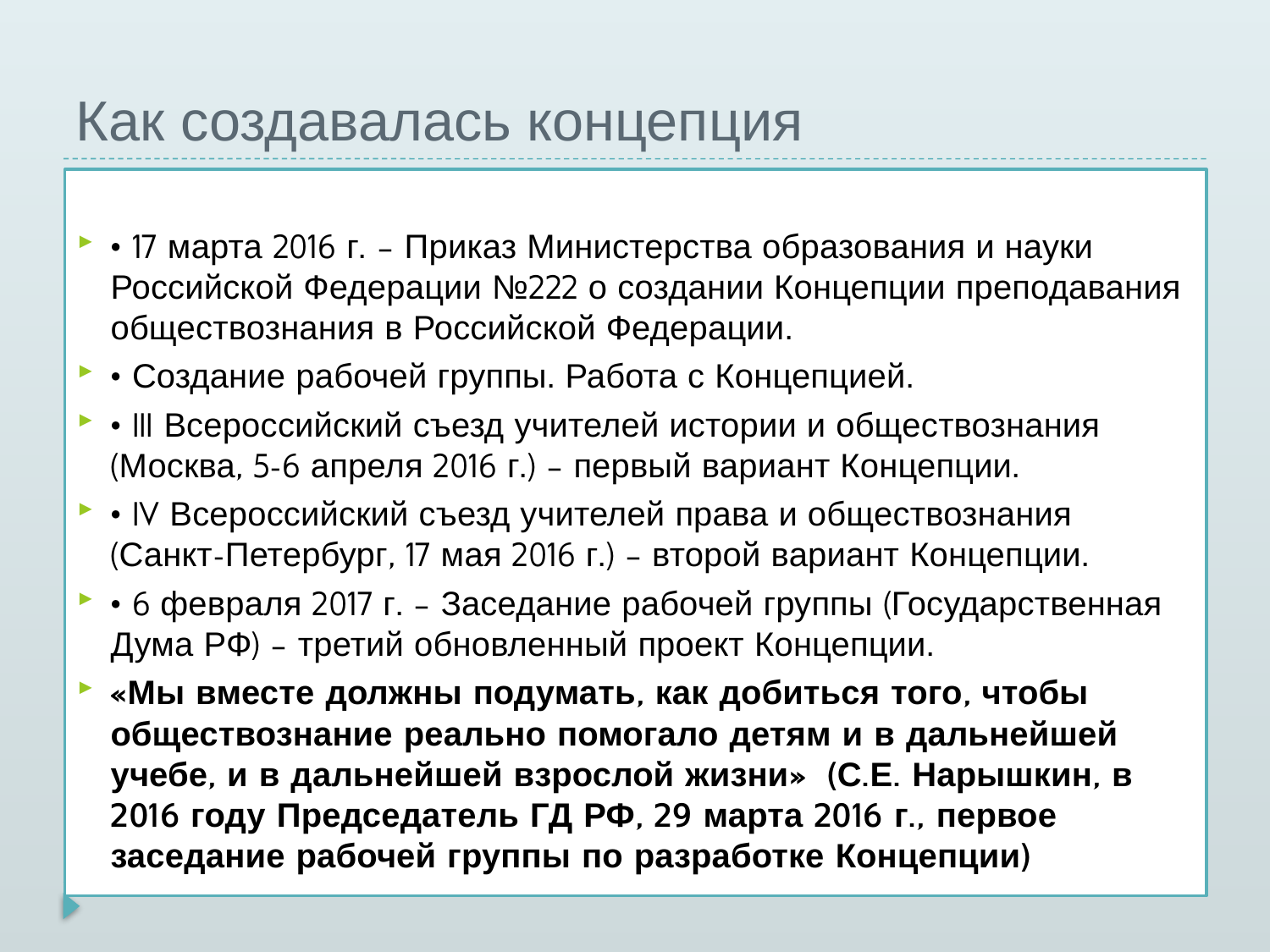

# Как создавалась концепция

• 17 марта 2016 г. – Приказ Министерства образования и науки Российской Федерации №222 о создании Концепции преподавания обществознания в Российской Федерации.
• Создание рабочей группы. Работа с Концепцией.
• III Всероссийский съезд учителей истории и обществознания (Москва, 5-6 апреля 2016 г.) – первый вариант Концепции.
• IV Всероссийский съезд учителей права и обществознания (Санкт-Петербург, 17 мая 2016 г.) – второй вариант Концепции.
• 6 февраля 2017 г. – Заседание рабочей группы (Государственная Дума РФ) – третий обновленный проект Концепции.
«Мы вместе должны подумать, как добиться того, чтобы обществознание реально помогало детям и в дальнейшей учебе, и в дальнейшей взрослой жизни»  (С.Е. Нарышкин, в 2016 году Председатель ГД РФ, 29 марта 2016 г., первое заседание рабочей группы по разработке Концепции)